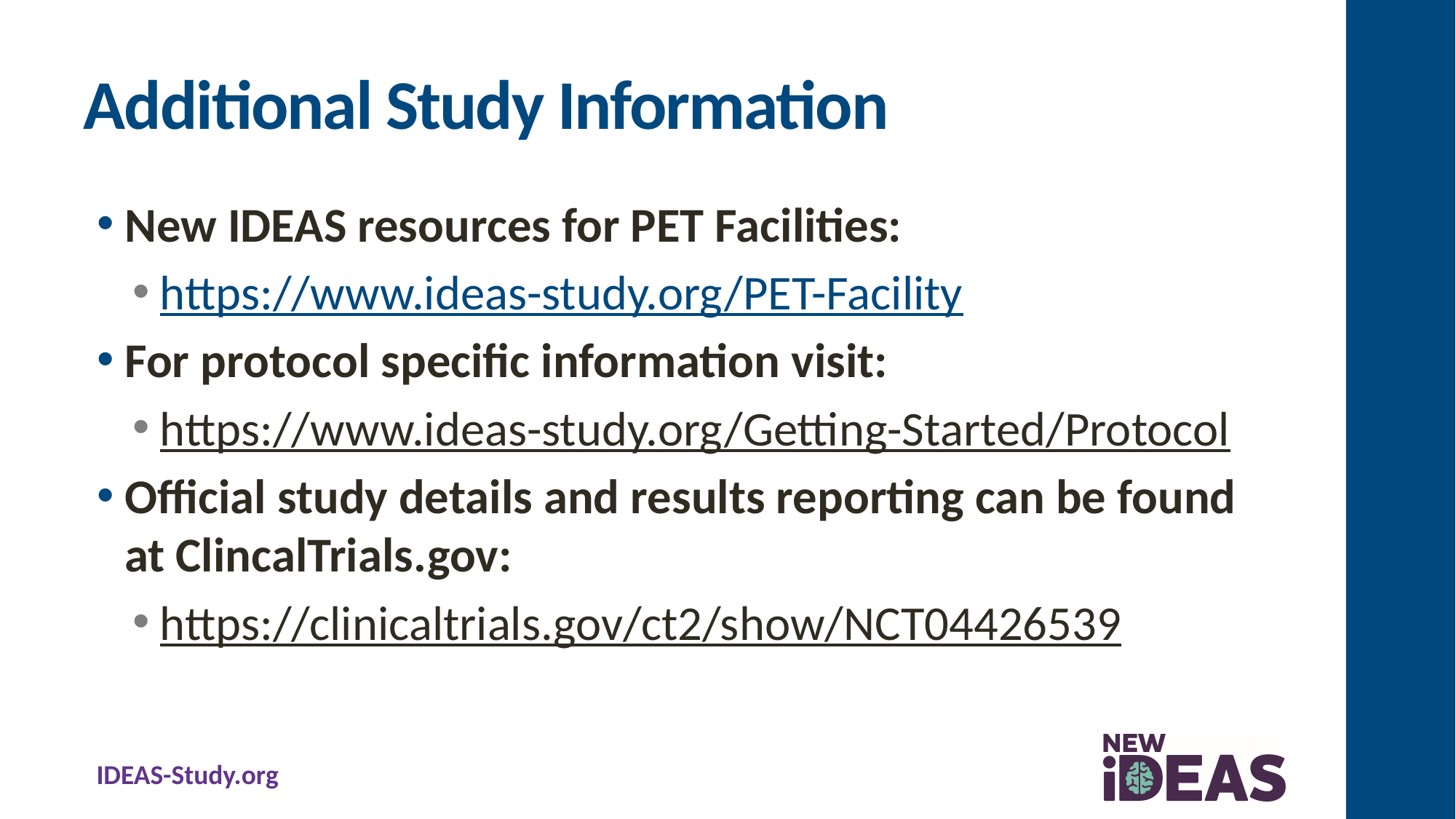

# Additional Study Information
New IDEAS resources for PET Facilities:
https://www.ideas-study.org/PET-Facility
For protocol specific information visit:
https://www.ideas-study.org/Getting-Started/Protocol
Official study details and results reporting can be found at ClincalTrials.gov:
https://clinicaltrials.gov/ct2/show/NCT04426539